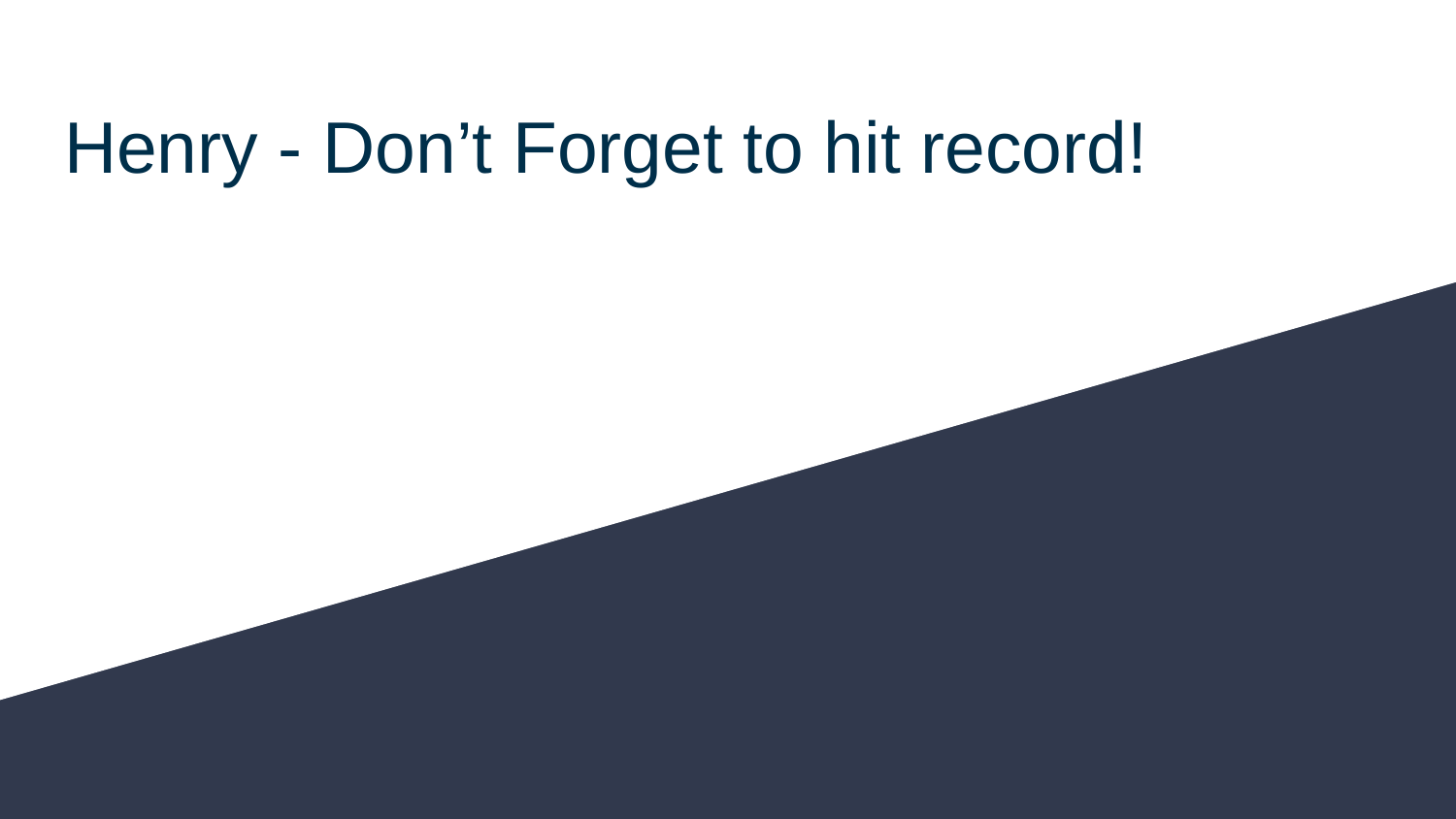

# Henry - Don’t Forget to hit record!